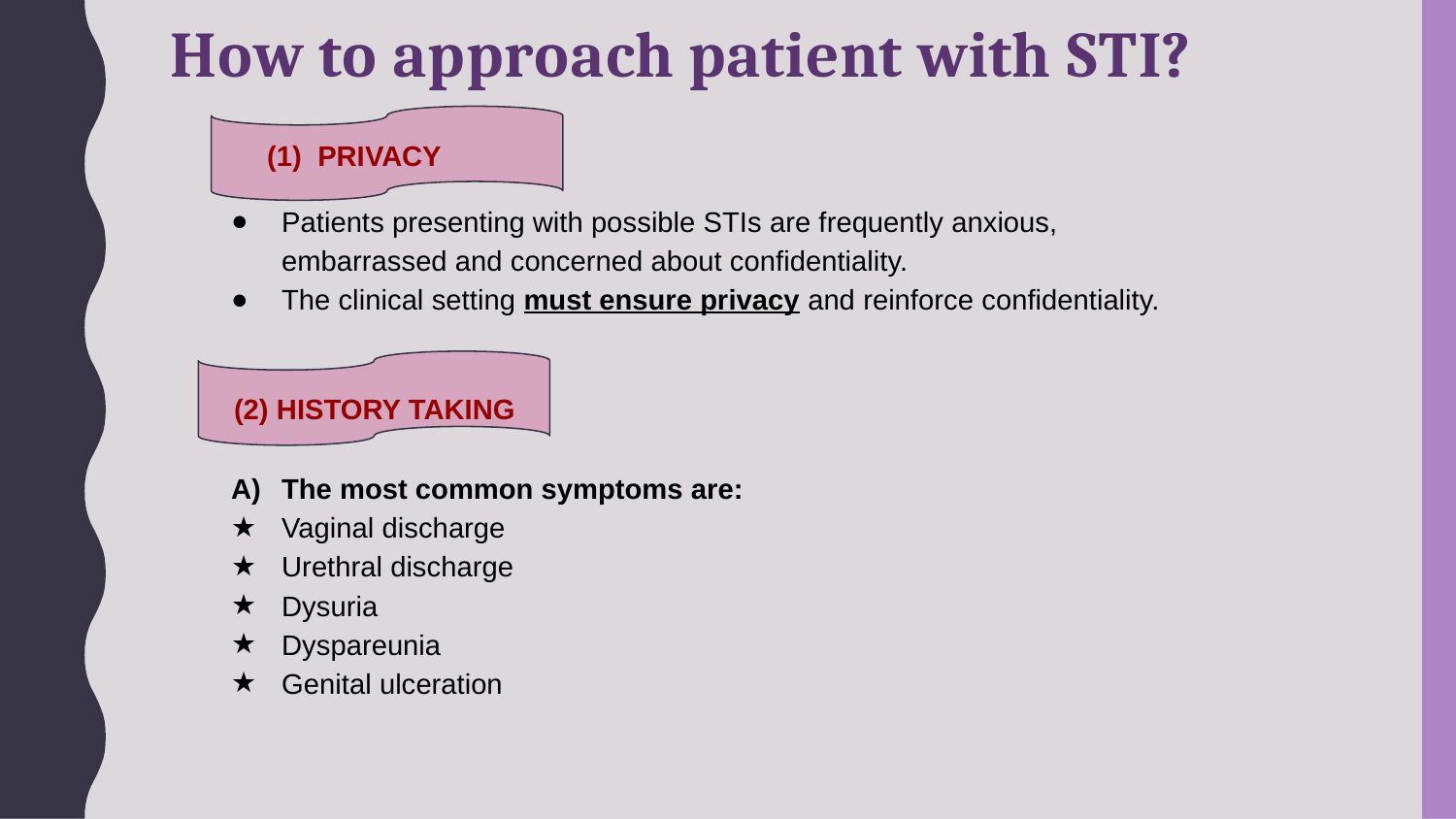

How to approach patient with STI?

PRIVACY

Patients presenting with possible STIs are frequently anxious, embarrassed and concerned about confidentiality.
The clinical setting must ensure privacy and reinforce confidentiality.

The most common symptoms are:
Vaginal discharge
Urethral discharge
Dysuria
Dyspareunia
Genital ulceration

(2) HISTORY TAKING